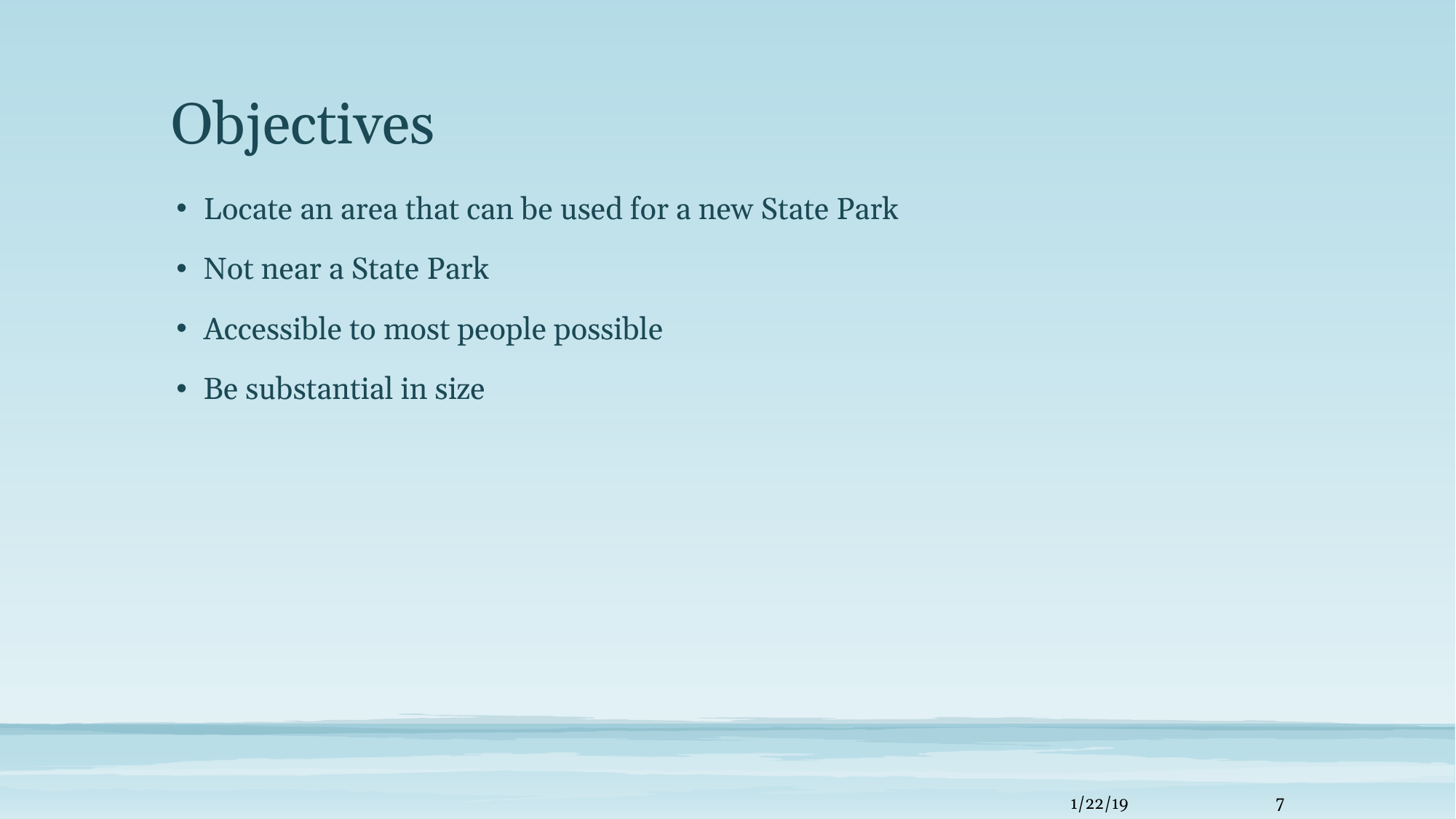

# Objectives
Locate an area that can be used for a new State Park
Not near a State Park
Accessible to most people possible
Be substantial in size
1/22/19
7